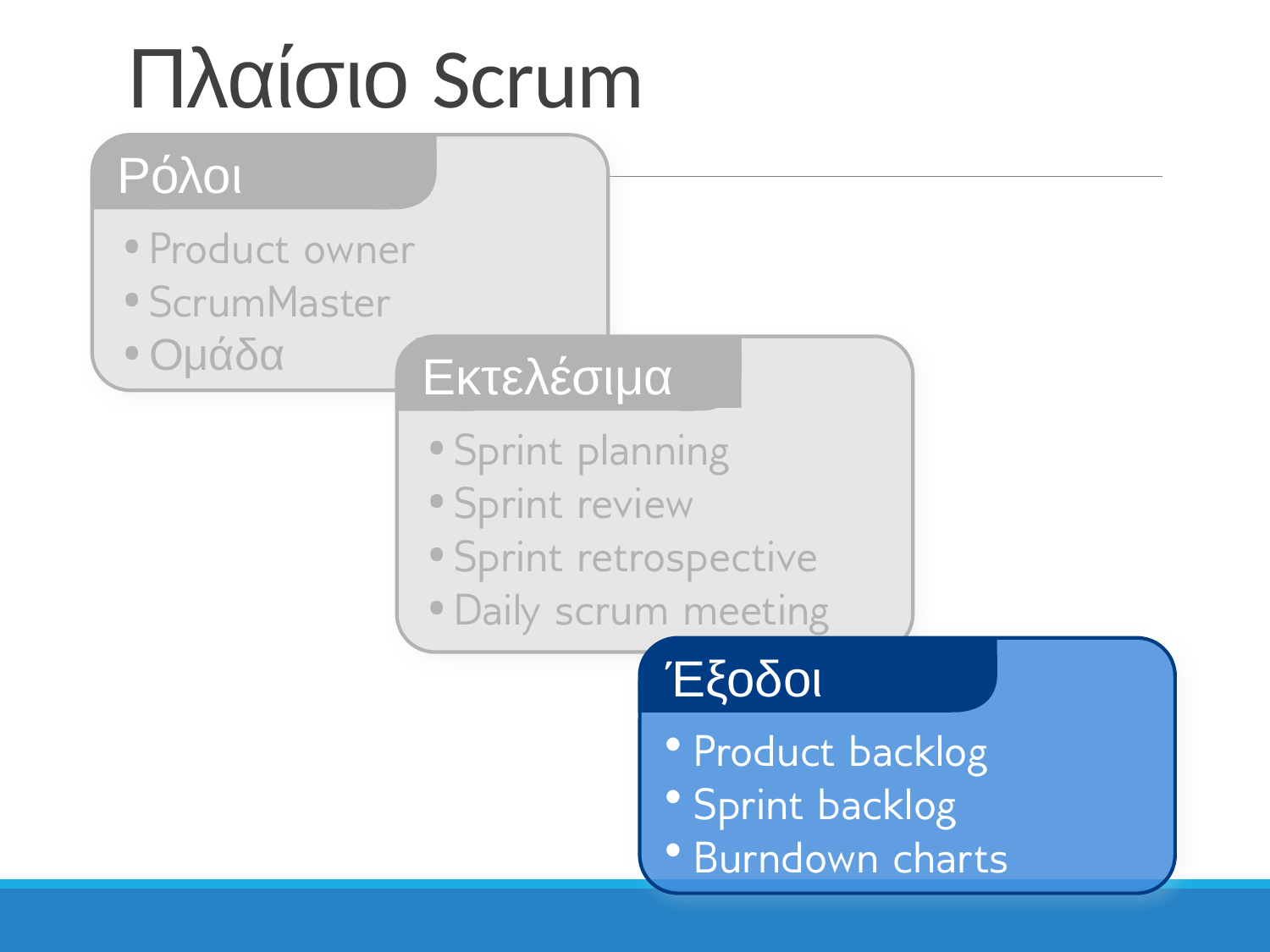

# Πλαίσιο Scrum

Ρόλοι

Product owner
ScrumMaster
Ομάδα

Εκτελέσιμα

Sprint planning
Sprint review
Sprint retrospective
Daily scrum meeting

Έξοδοι

Product backlog
Sprint backlog
Burndown charts